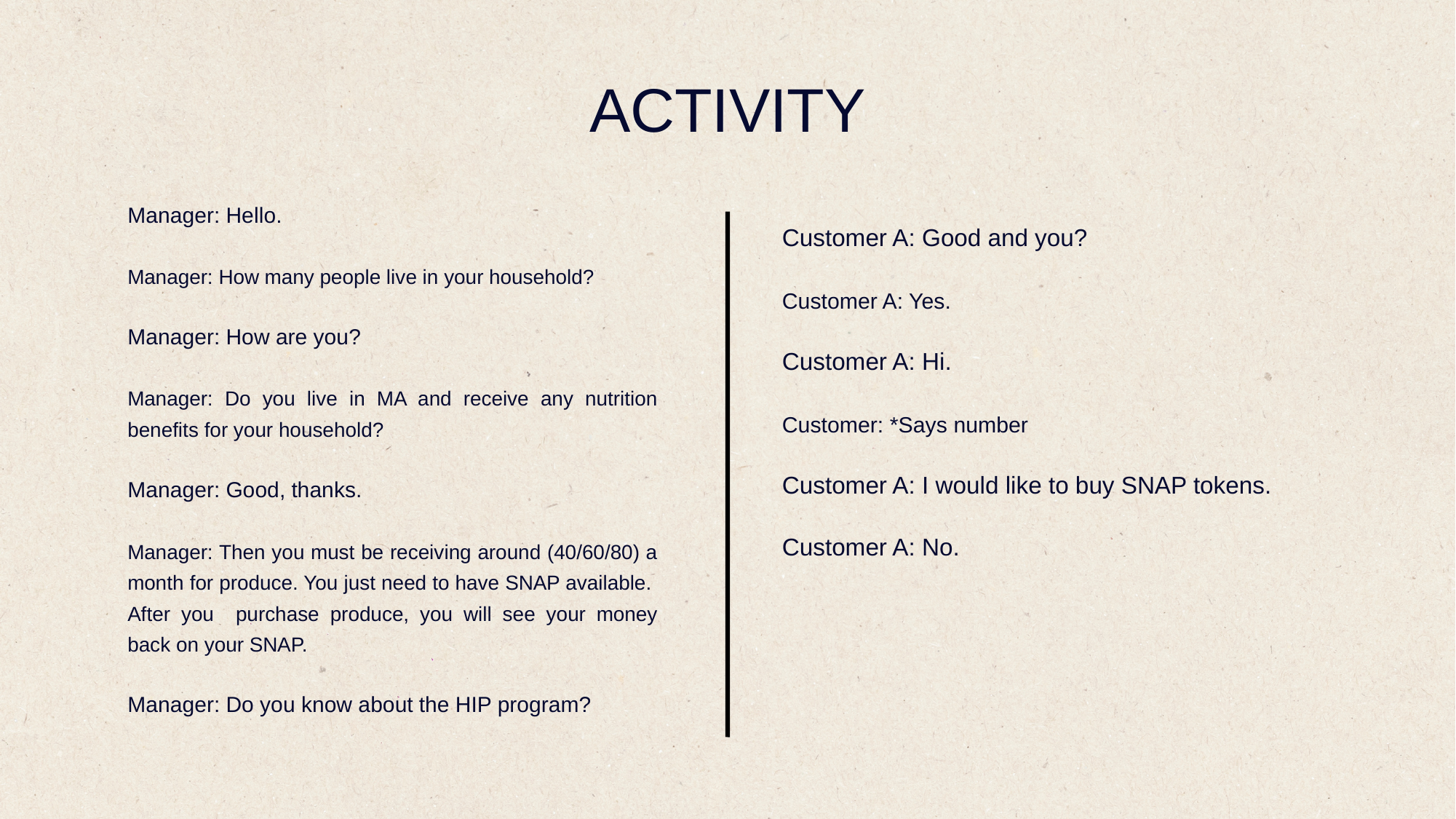

ACTIVITY

Customer A: Good and you?

Customer A: Yes.

Customer A: Hi.

Customer: *Says number

Customer A: I would like to buy SNAP tokens.

Customer A: No.

Manager: Hello.

Manager: How many people live in your household?

Manager: How are you?

Manager: Do you live in MA and receive any nutrition benefits for your household?

Manager: Good, thanks.

Manager: Then you must be receiving around (40/60/80) a month for produce. You just need to have SNAP available.  After you  purchase produce, you will see your money back on your SNAP.

Manager: Do you know about the HIP program?